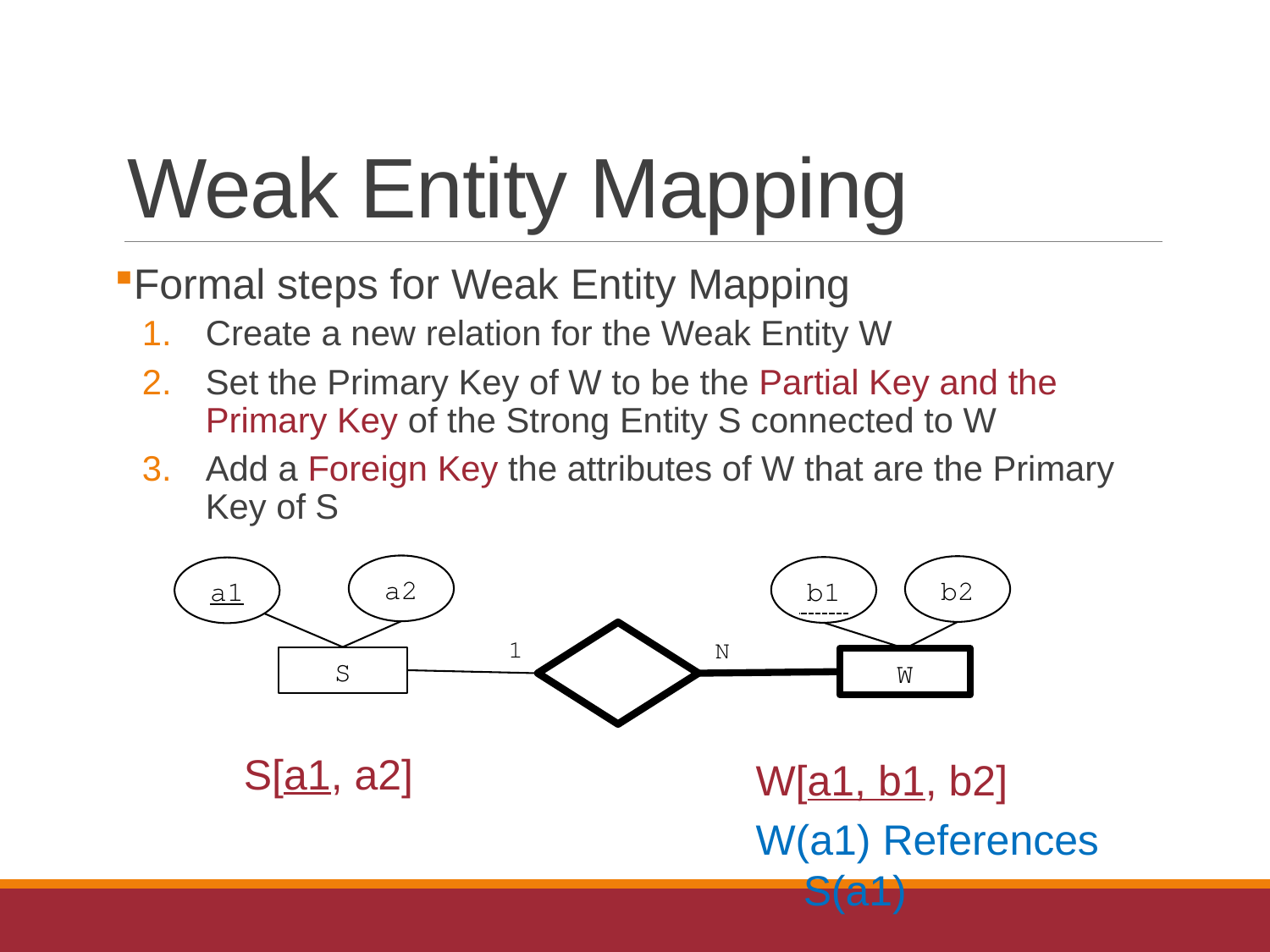

# Weak Entity Mapping
Formal steps for Weak Entity Mapping
Create a new relation for the Weak Entity W
Set the Primary Key of W to be the Partial Key and the Primary Key of the Strong Entity S connected to W
Add a Foreign Key the attributes of W that are the Primary Key of S
a2
b2
b1
a1

1
N
S
W
S[a1, a2]
W[a1, b1, b2]
W(a1) References S(a1)